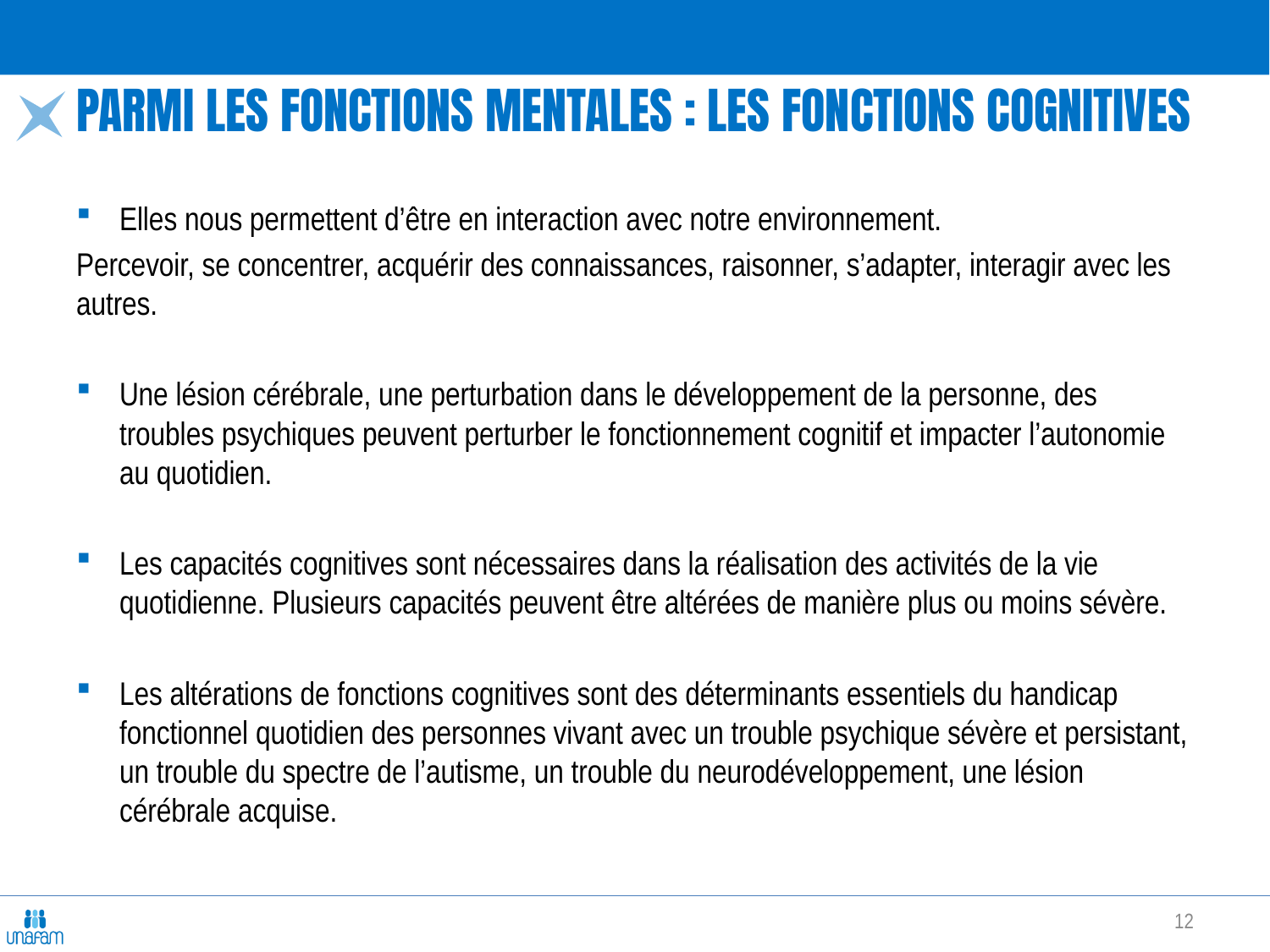

# Parmi les fonctions mentales : les fonctions cognitives
Elles nous permettent d’être en interaction avec notre environnement.
Percevoir, se concentrer, acquérir des connaissances, raisonner, s’adapter, interagir avec les autres.

Une lésion cérébrale, une perturbation dans le développement de la personne, des troubles psychiques peuvent perturber le fonctionnement cognitif et impacter l’autonomie au quotidien.

Les capacités cognitives sont nécessaires dans la réalisation des activités de la vie quotidienne. Plusieurs capacités peuvent être altérées de manière plus ou moins sévère.

Les altérations de fonctions cognitives sont des déterminants essentiels du handicap fonctionnel quotidien des personnes vivant avec un trouble psychique sévère et persistant, un trouble du spectre de l’autisme, un trouble du neurodéveloppement, une lésion cérébrale acquise.

12